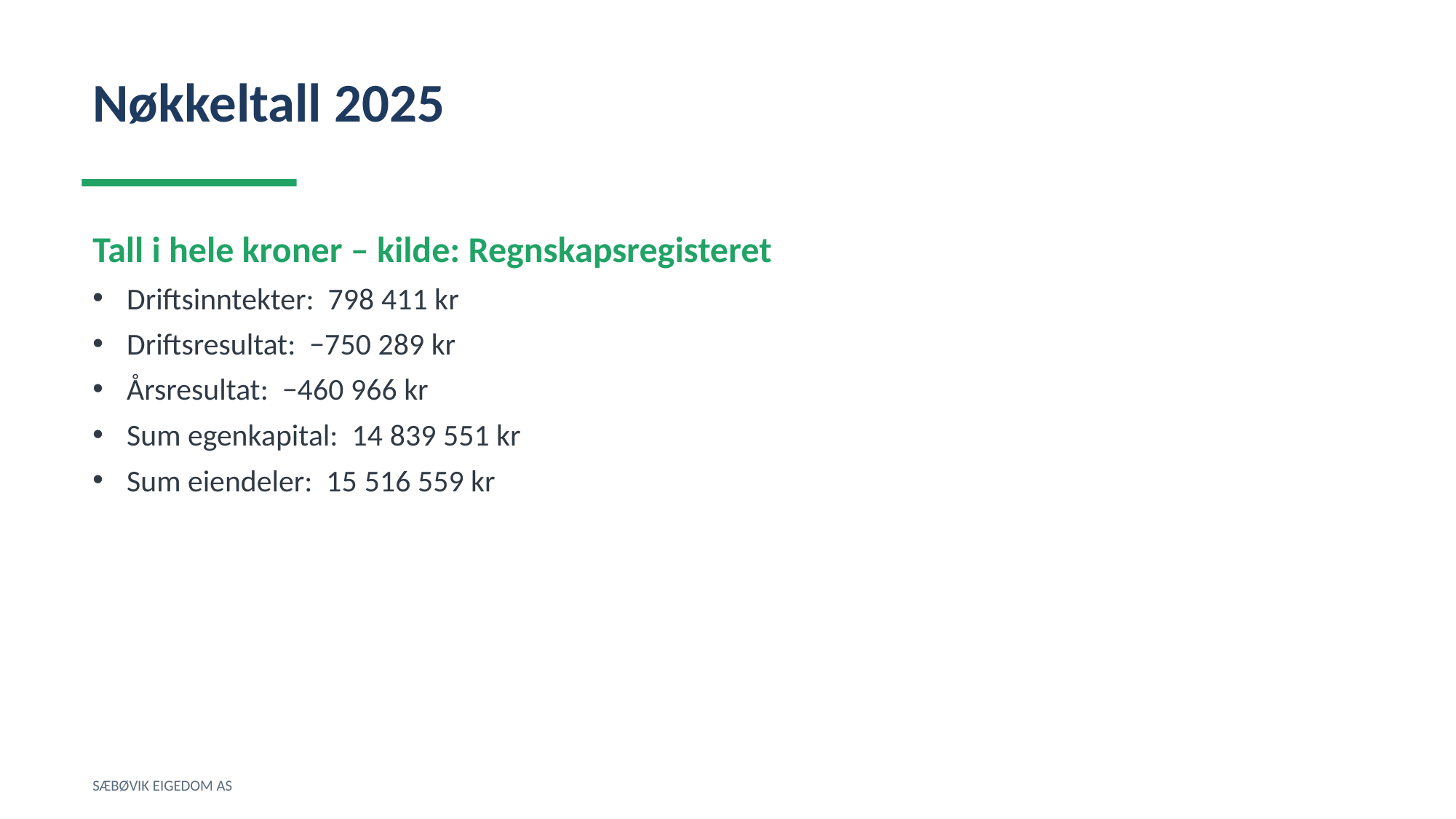

Nøkkeltall 2025

Tall i hele kroner – kilde: Regnskapsregisteret
Driftsinntekter:  798 411 kr
Driftsresultat:  −750 289 kr
Årsresultat:  −460 966 kr
Sum egenkapital:  14 839 551 kr
Sum eiendeler:  15 516 559 kr
SÆBØVIK EIGEDOM AS